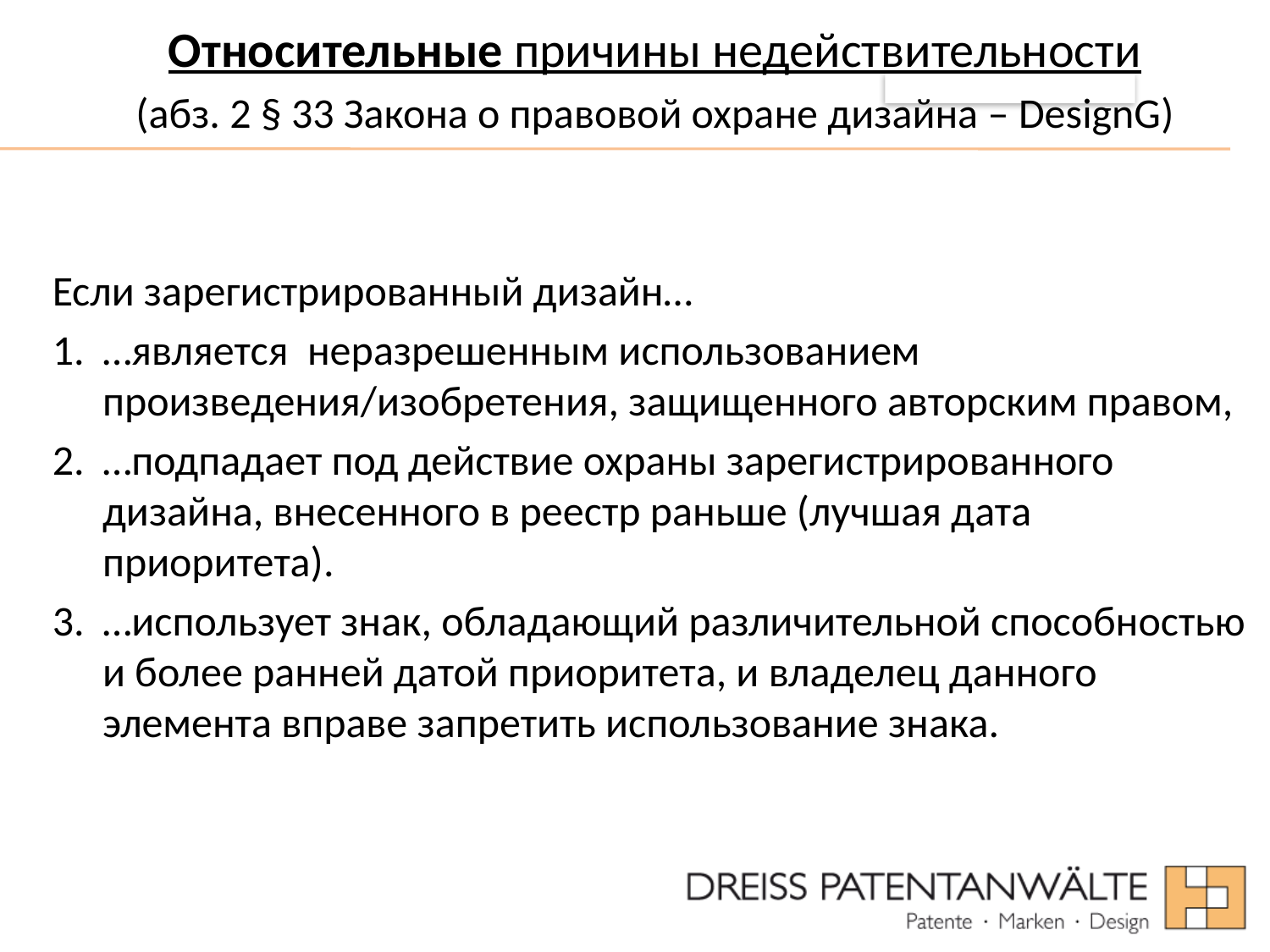

Относительные причины недействительности
(абз. 2 § 33 Закона о правовой охране дизайна – DesignG)

Если зарегистрированный дизайн…
…является  неразрешенным использованием произведения/изобретения, защищенного авторским правом,
…подпадает под действие охраны зарегистрированного дизайна, внесенного в реестр раньше (лучшая дата приоритета).
…использует знак, обладающий различительной способностью и более ранней датой приоритета, и владелец данного элемента вправе запретить использование знака.